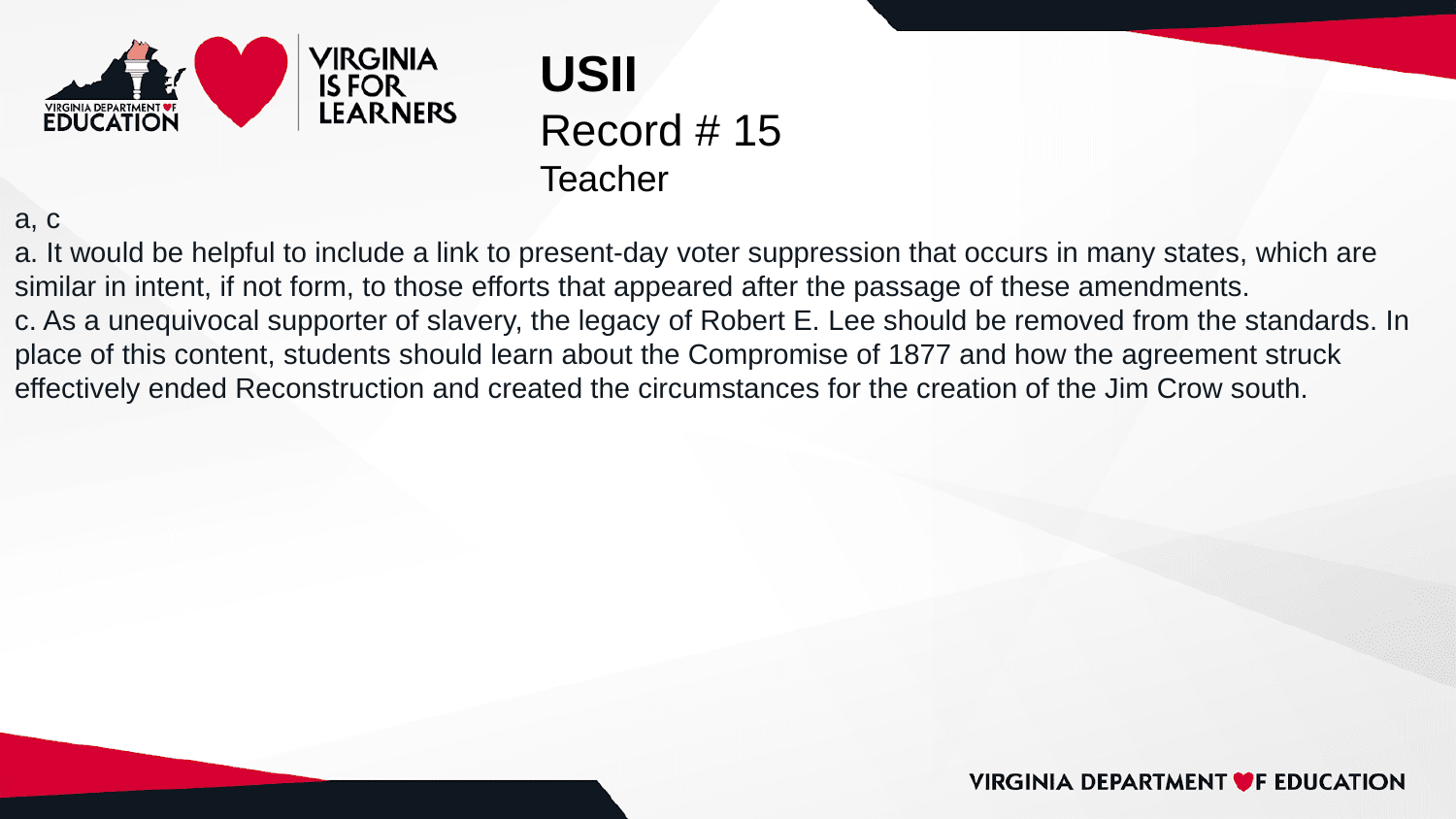

# USII
Record # 15
Teacher
a, c
a. It would be helpful to include a link to present-day voter suppression that occurs in many states, which are similar in intent, if not form, to those efforts that appeared after the passage of these amendments.
c. As a unequivocal supporter of slavery, the legacy of Robert E. Lee should be removed from the standards. In place of this content, students should learn about the Compromise of 1877 and how the agreement struck effectively ended Reconstruction and created the circumstances for the creation of the Jim Crow south.